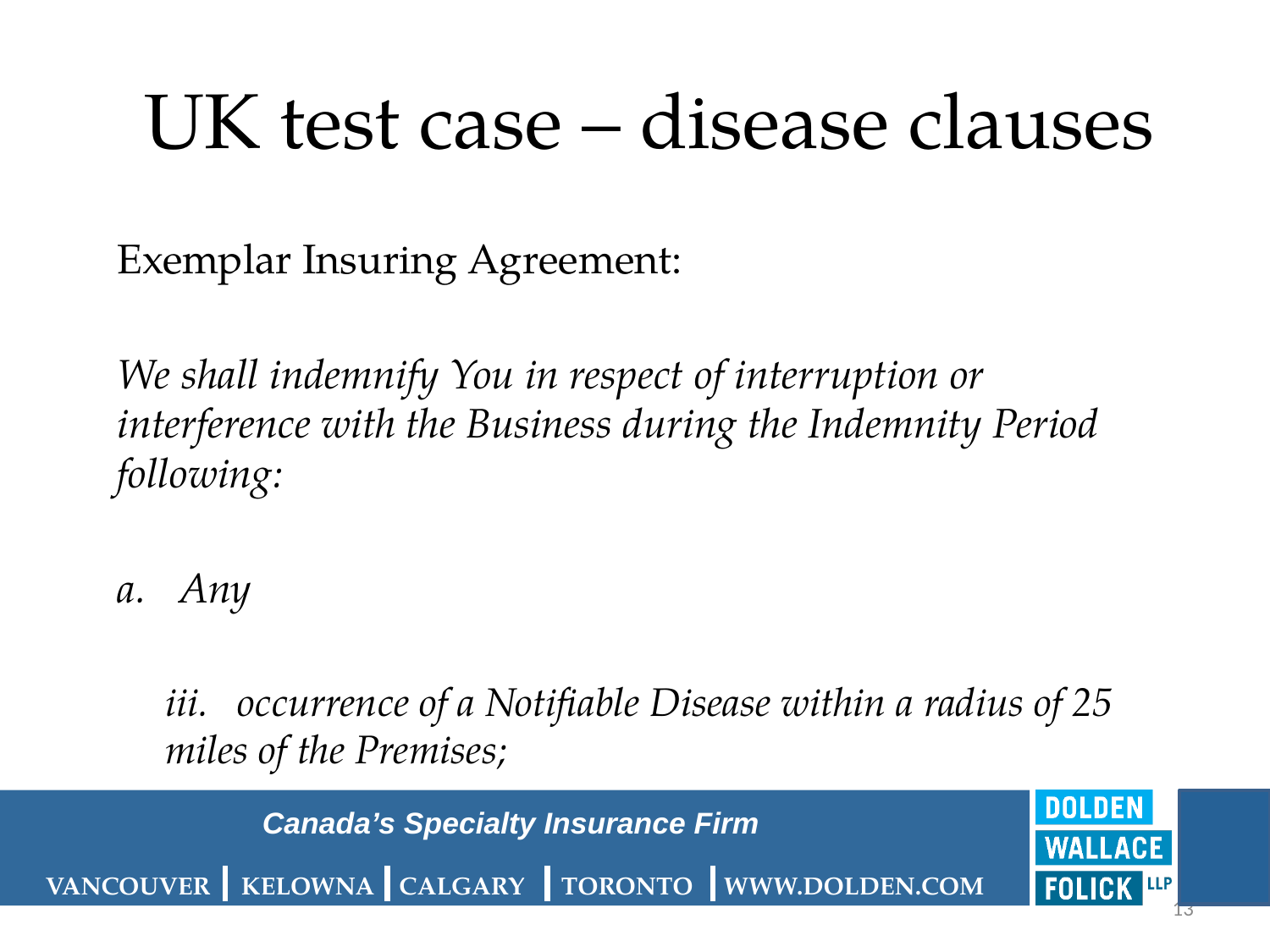

# UK test case – disease clauses
Exemplar Insuring Agreement:

We shall indemnify You in respect of interruption or interference with the Business during the Indemnity Period following:

Any

iii.   occurrence of a Notifiable Disease within a radius of 25 miles of the Premises;
13